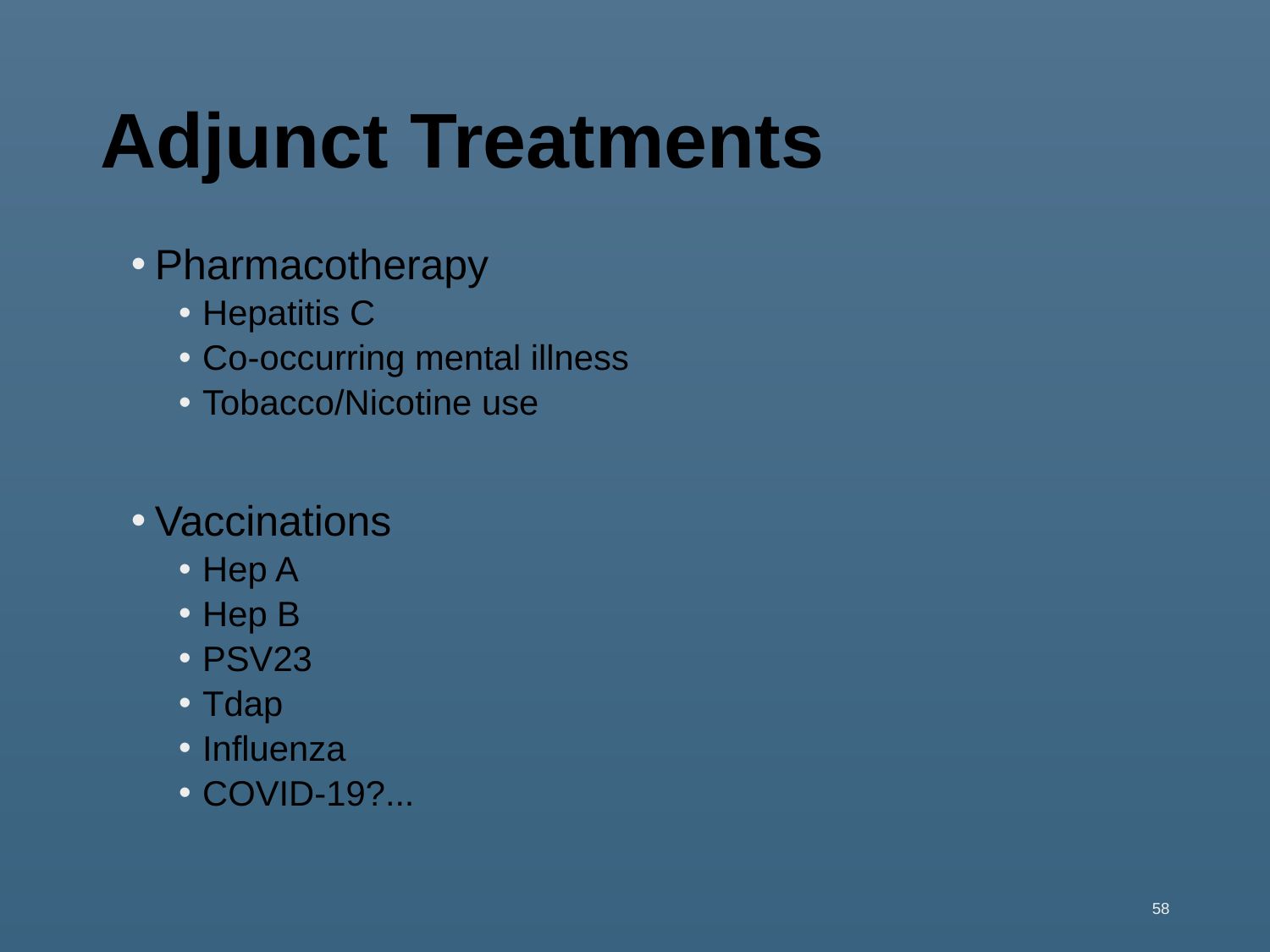

# Adjunct Treatments
Pharmacotherapy
Hepatitis C
Co-occurring mental illness
Tobacco/Nicotine use

Vaccinations
Hep A
Hep B
PSV23
Tdap
Influenza
COVID-19?...
58